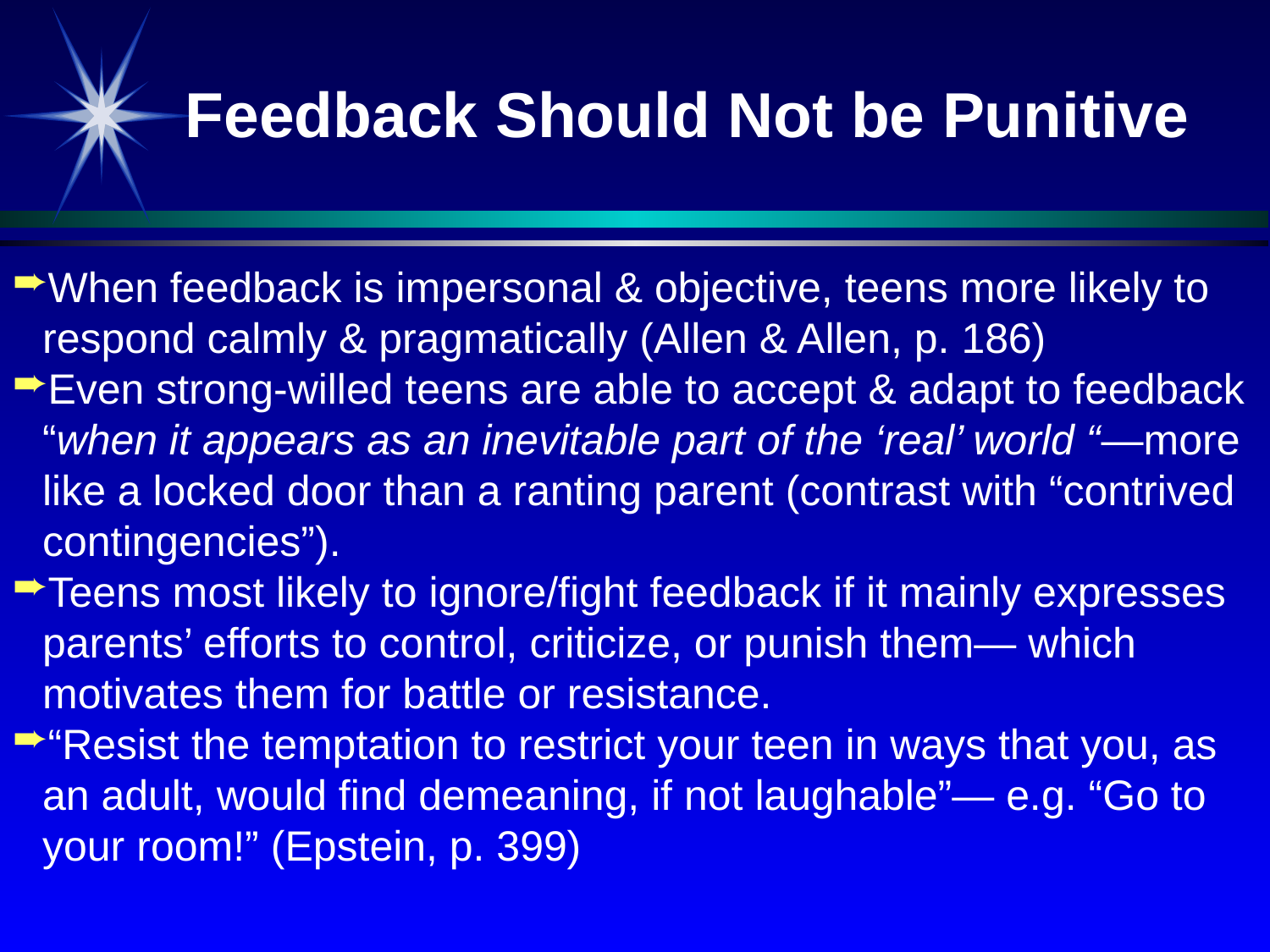

Feedback Should Not be Punitive

When feedback is impersonal & objective, teens more likely to respond calmly & pragmatically (Allen & Allen, p. 186)
Even strong-willed teens are able to accept & adapt to feedback “when it appears as an inevitable part of the ‘real’ world “—more like a locked door than a ranting parent (contrast with “contrived contingencies”).
Teens most likely to ignore/fight feedback if it mainly expresses parents’ efforts to control, criticize, or punish them— which motivates them for battle or resistance.
“Resist the temptation to restrict your teen in ways that you, as an adult, would find demeaning, if not laughable”— e.g. “Go to your room!” (Epstein, p. 399)